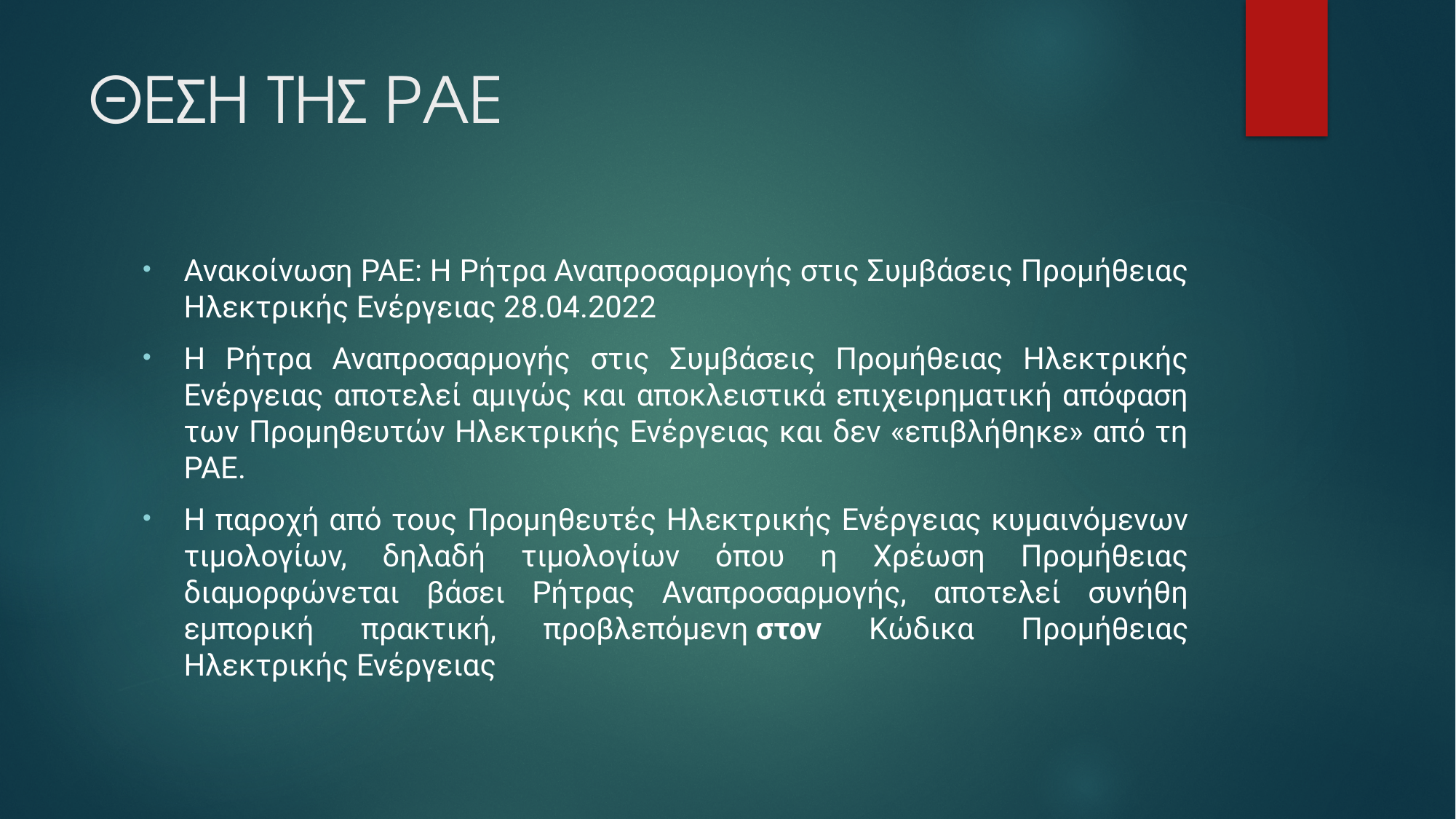

# ΘΕΣΗ ΤΗΣ ΡΑΕ
Ανακοίνωση ΡΑΕ: Η Ρήτρα Αναπροσαρμογής στις Συμβάσεις Προμήθειας Ηλεκτρικής Ενέργειας 28.04.2022
Η Ρήτρα Αναπροσαρμογής στις Συμβάσεις Προμήθειας Ηλεκτρικής Ενέργειας αποτελεί αμιγώς και αποκλειστικά επιχειρηματική απόφαση των Προμηθευτών Ηλεκτρικής Ενέργειας και δεν «επιβλήθηκε» από τη ΡΑΕ.
Η παροχή από τους Προμηθευτές Ηλεκτρικής Ενέργειας κυμαινόμενων τιμολογίων, δηλαδή τιμολογίων όπου η Χρέωση Προμήθειας διαμορφώνεται βάσει Ρήτρας Αναπροσαρμογής, αποτελεί συνήθη εμπορική πρακτική, προβλεπόμενη στον Κώδικα Προμήθειας Ηλεκτρικής Ενέργειας